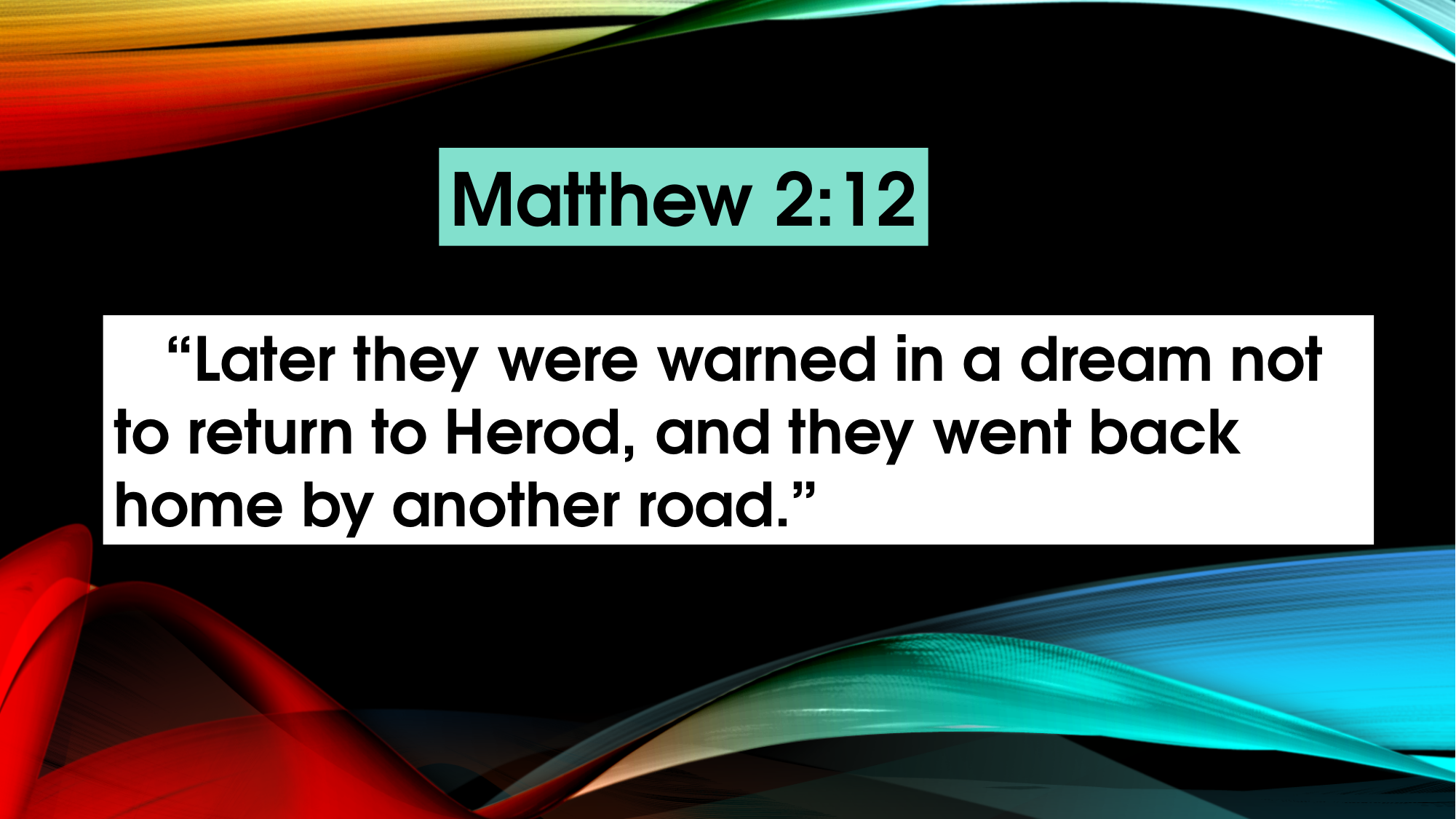

Matthew 2:12
   “Later they were warned in a dream not to return to Herod, and they went back home by another road.”